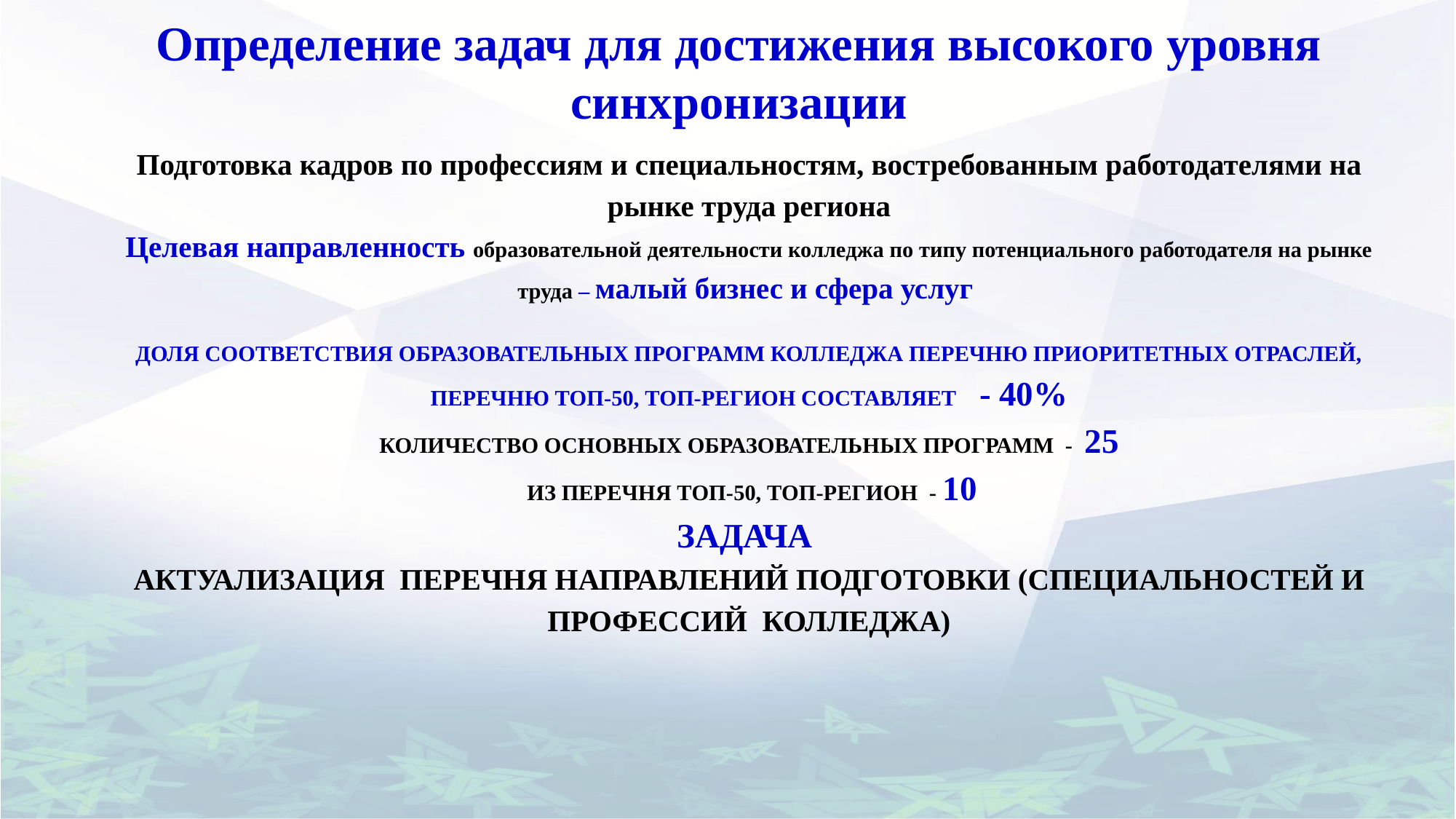

Определение задач для достижения высокого уровня синхронизации
# Подготовка кадров по профессиям и специальностям, востребованным работодателями на рынке труда региона Целевая направленность образовательной деятельности колледжа по типу потенциального работодателя на рынке труда – малый бизнес и сфера услуг ДОЛЯ СООТВЕТСТВИЯ ОБРАЗОВАТЕЛЬНЫХ ПРОГРАММ КОЛЛЕДЖА ПЕРЕЧНЮ ПРИОРИТЕТНЫХ ОТРАСЛЕЙ, ПЕРЕЧНЮ ТОП-50, ТОП-РЕГИОН СОСТАВЛЯЕТ    - 40% Количество основных образовательных программ  -  25 из перечня ТОП-50, ТОП-Регион  - 10 ЗАДАЧА актуализациЯ  перечня направлений подготовки (специальностей и профессий  колледжа)